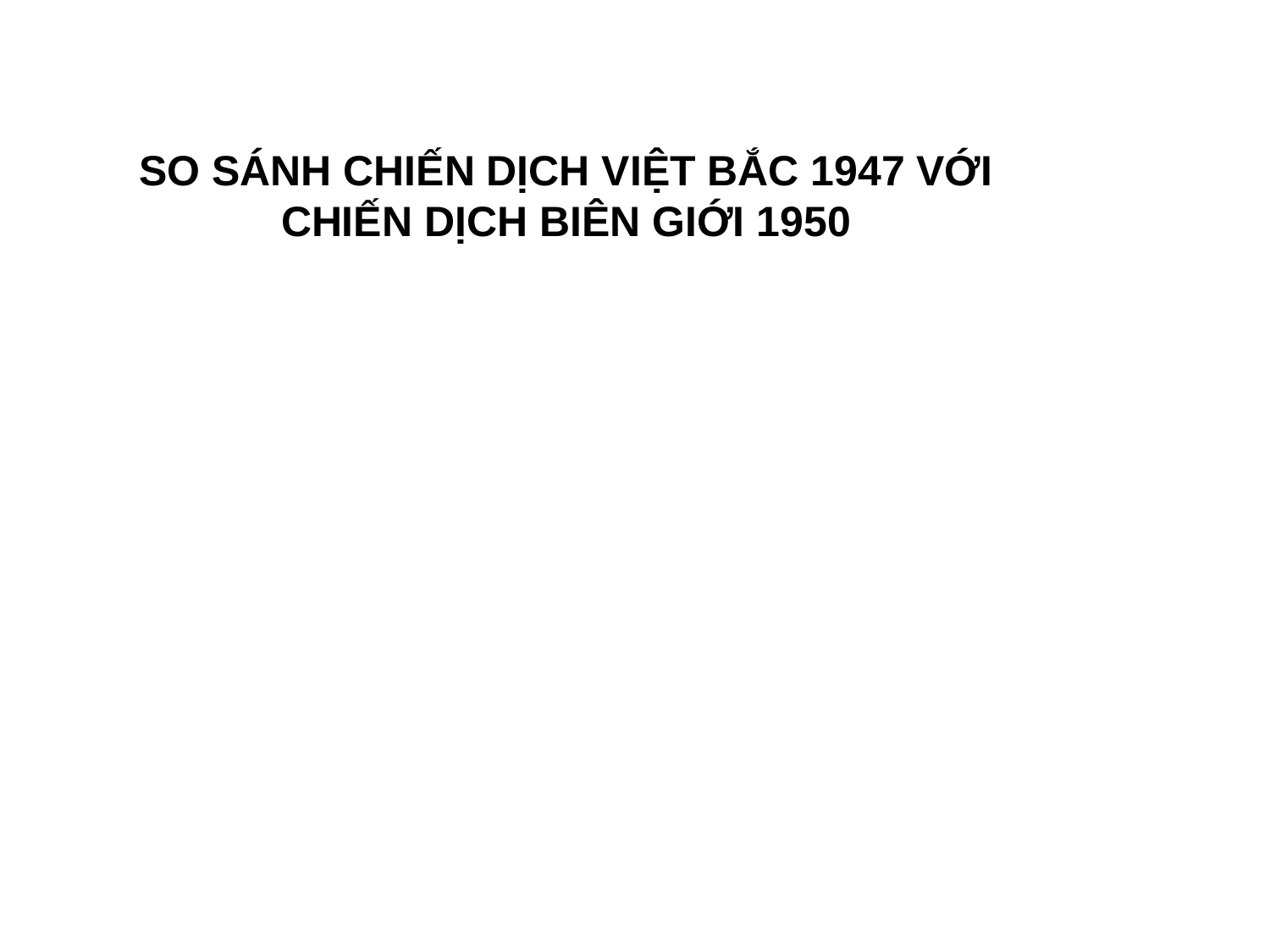

SO SÁNH CHIẾN DỊCH VIỆT BẮC 1947 VỚI CHIẾN DỊCH BIÊN GIỚI 1950